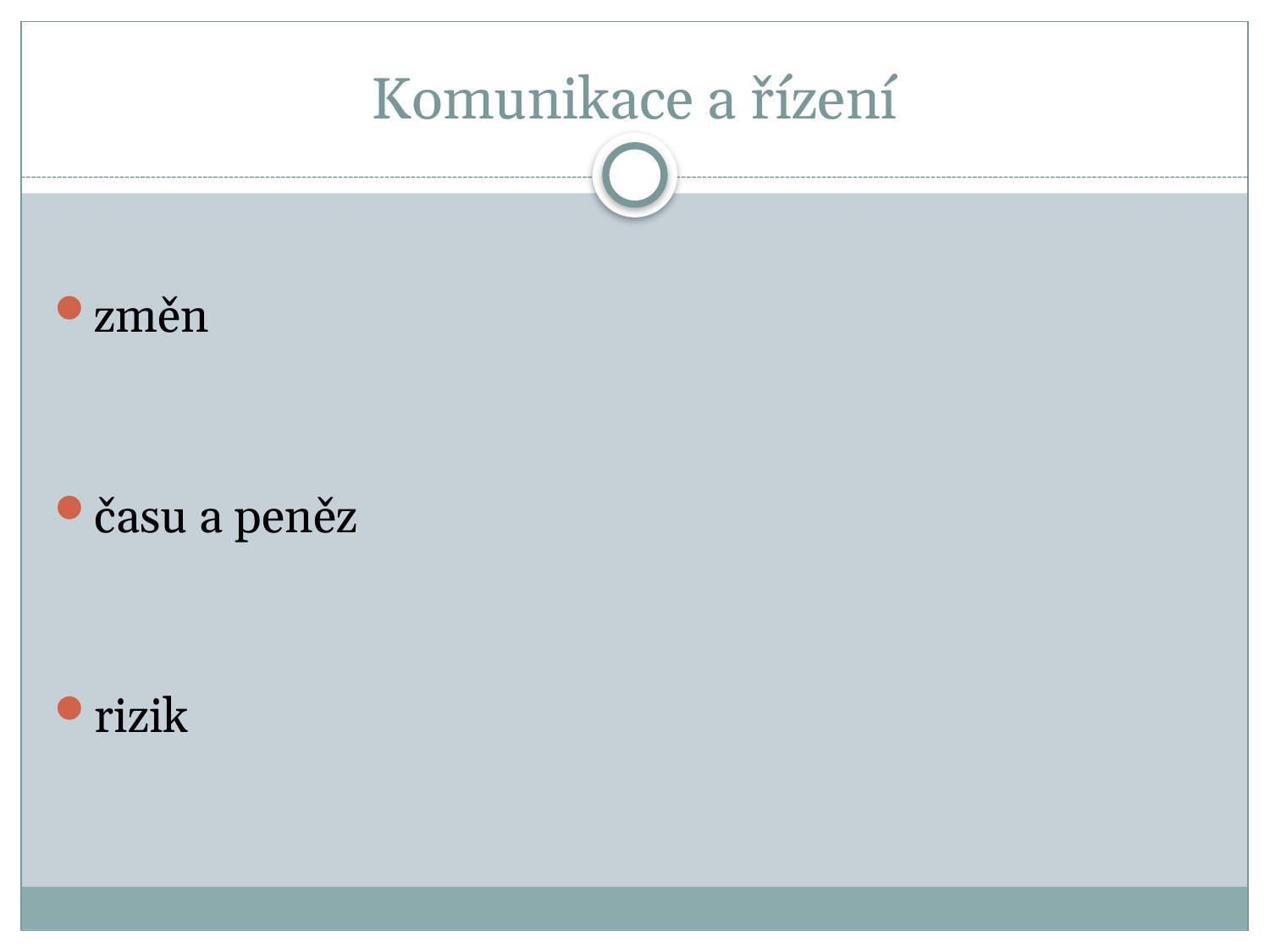

# Komunikace a řízení

změn

času a peněz

rizik